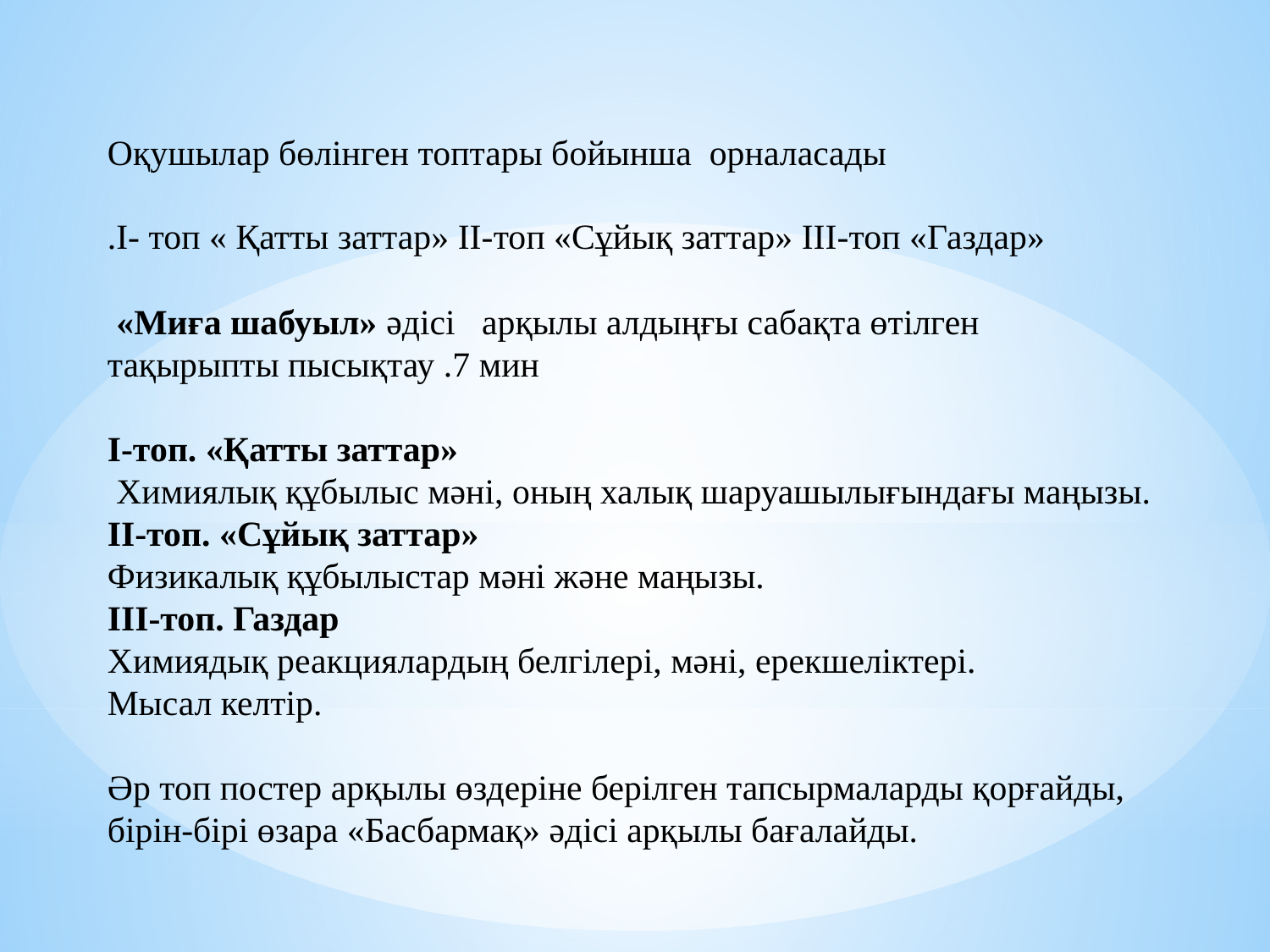

Оқушылар бөлінген топтары бойынша  орналасады

.І- топ « Қатты заттар» ІІ-топ «Сұйық заттар» ІІІ-топ «Газдар»

 «Миға шабуыл» әдісі   арқылы алдыңғы сабақта өтілген тақырыпты пысықтау .7 мин

І-топ. «Қатты заттар»
 Химиялық құбылыс мәні, оның халық шаруашылығындағы маңызы.
ІІ-топ. «Сұйық заттар»
Физикалық құбылыстар мәні және маңызы.
ІІІ-топ. Газдар
Химиядық реакциялардың белгілері, мәні, ерекшеліктері.
Мысал келтір.

Әр топ постер арқылы өздеріне берілген тапсырмаларды қорғайды,  бірін-бірі өзара «Басбармақ» әдісі арқылы бағалайды.